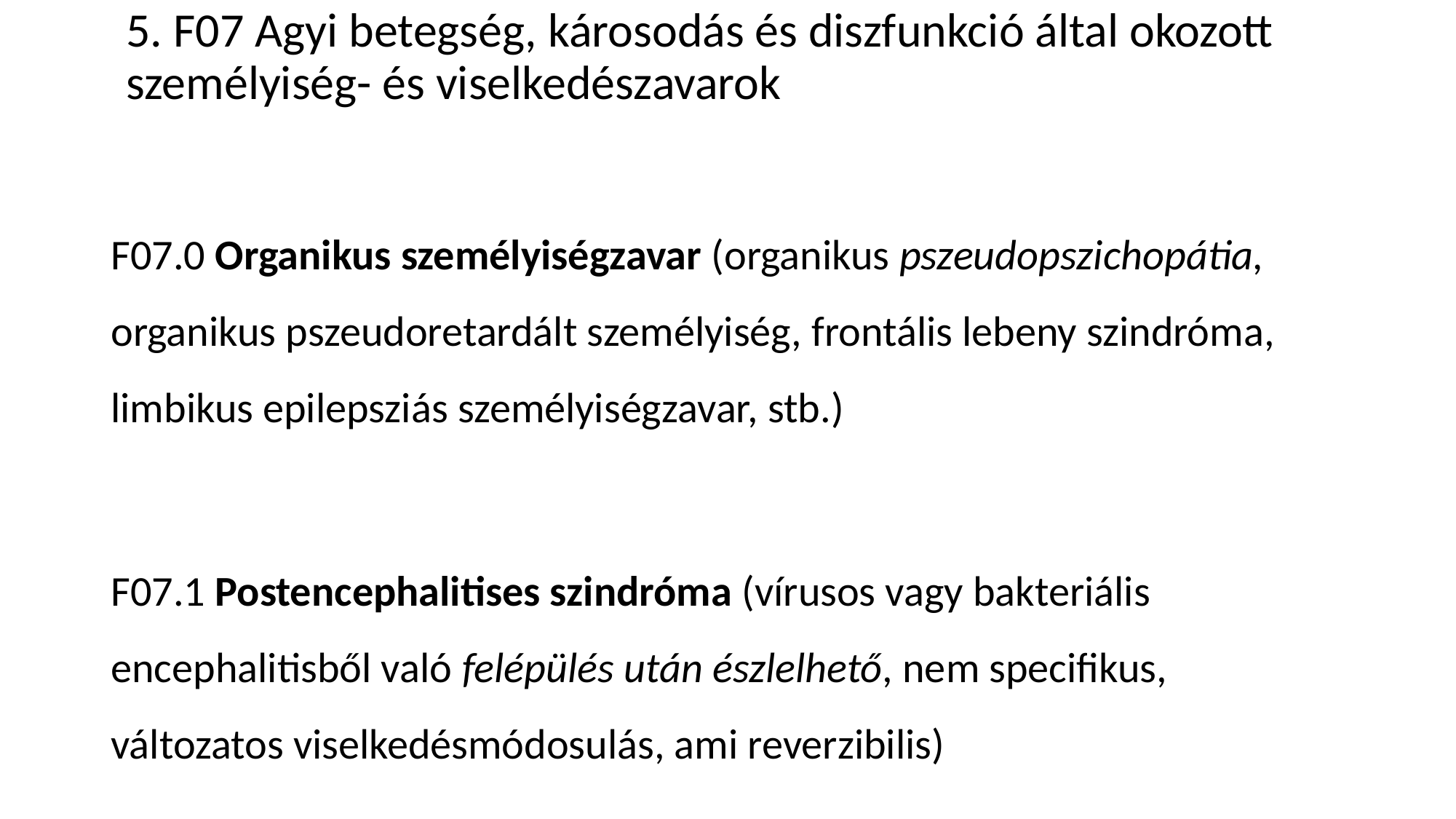

# 5. F07 Agyi betegség, károsodás és diszfunkció által okozott személyiség- és viselkedészavarok

F07.0 Organikus személyiségzavar (organikus pszeudopszichopátia, organikus pszeudoretardált személyiség, frontális lebeny szindróma, limbikus epilepsziás személyiségzavar, stb.)

F07.1 Postencephalitises szindróma (vírusos vagy bakteriális encephalitisből való felépülés után észlelhető, nem specifikus, változatos viselkedésmódosulás, ami reverzibilis)